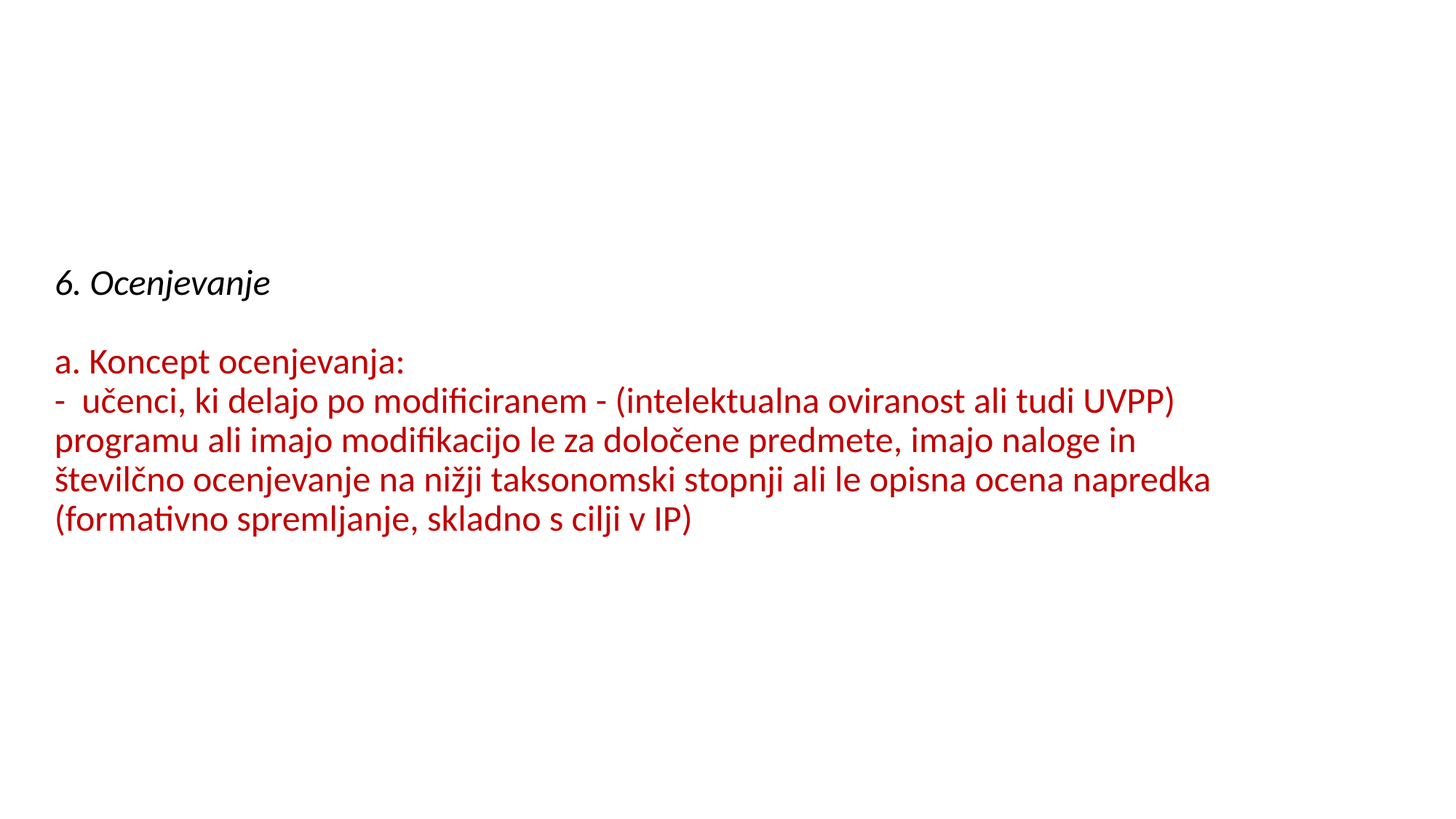

# 6. Ocenjevanje a. Koncept ocenjevanja: -  učenci, ki delajo po modificiranem - (intelektualna oviranost ali tudi UVPP) programu ali imajo modifikacijo le za določene predmete, imajo naloge in številčno ocenjevanje na nižji taksonomski stopnji ali le opisna ocena napredka (formativno spremljanje, skladno s cilji v IP)